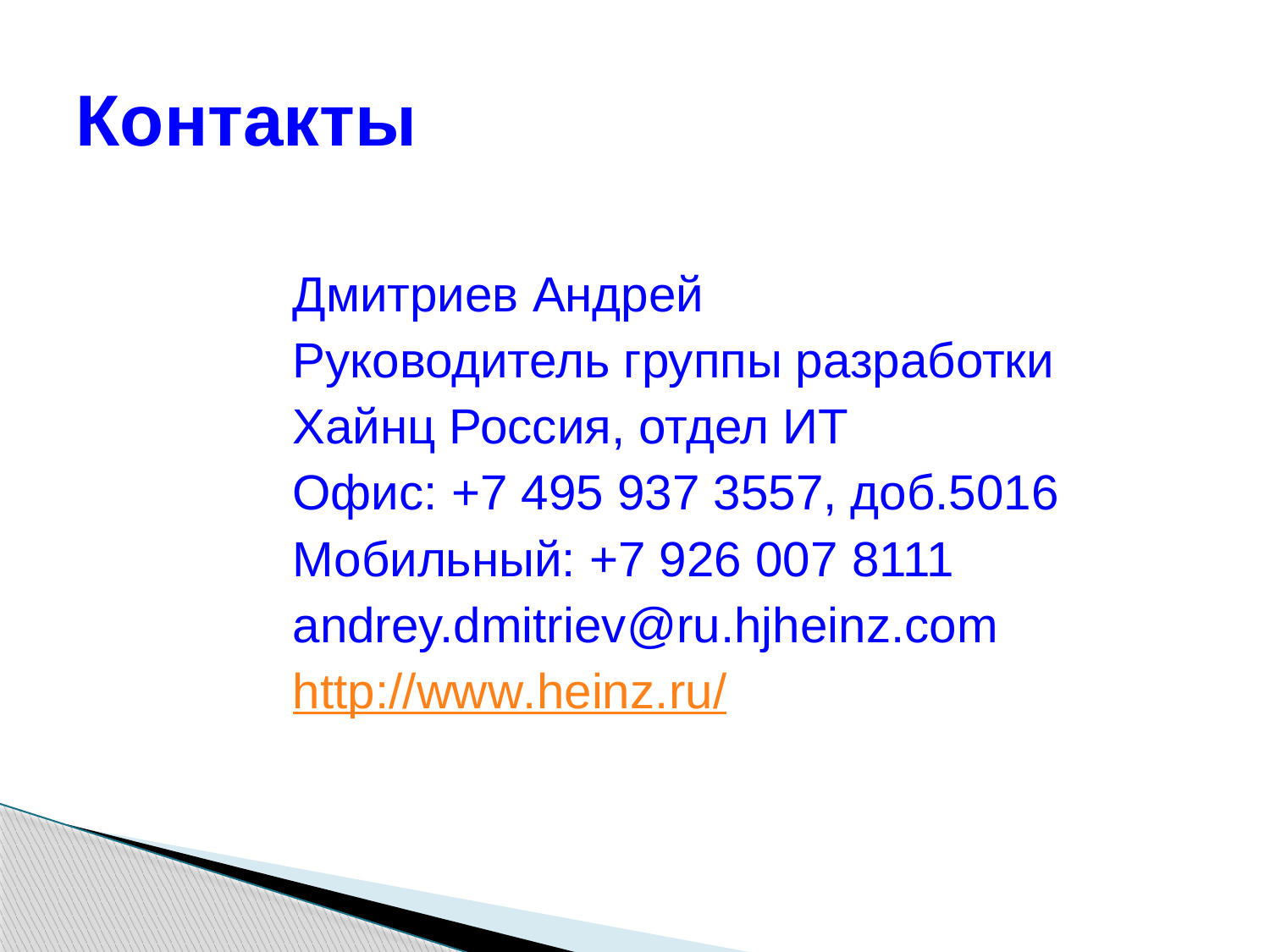

# Контакты
Дмитриев Андрей
Руководитель группы разработки
Хайнц Россия, отдел ИТ
Офис: +7 495 937 3557, доб.5016
Мобильный: +7 926 007 8111
andrey.dmitriev@ru.hjheinz.com
http://www.heinz.ru/